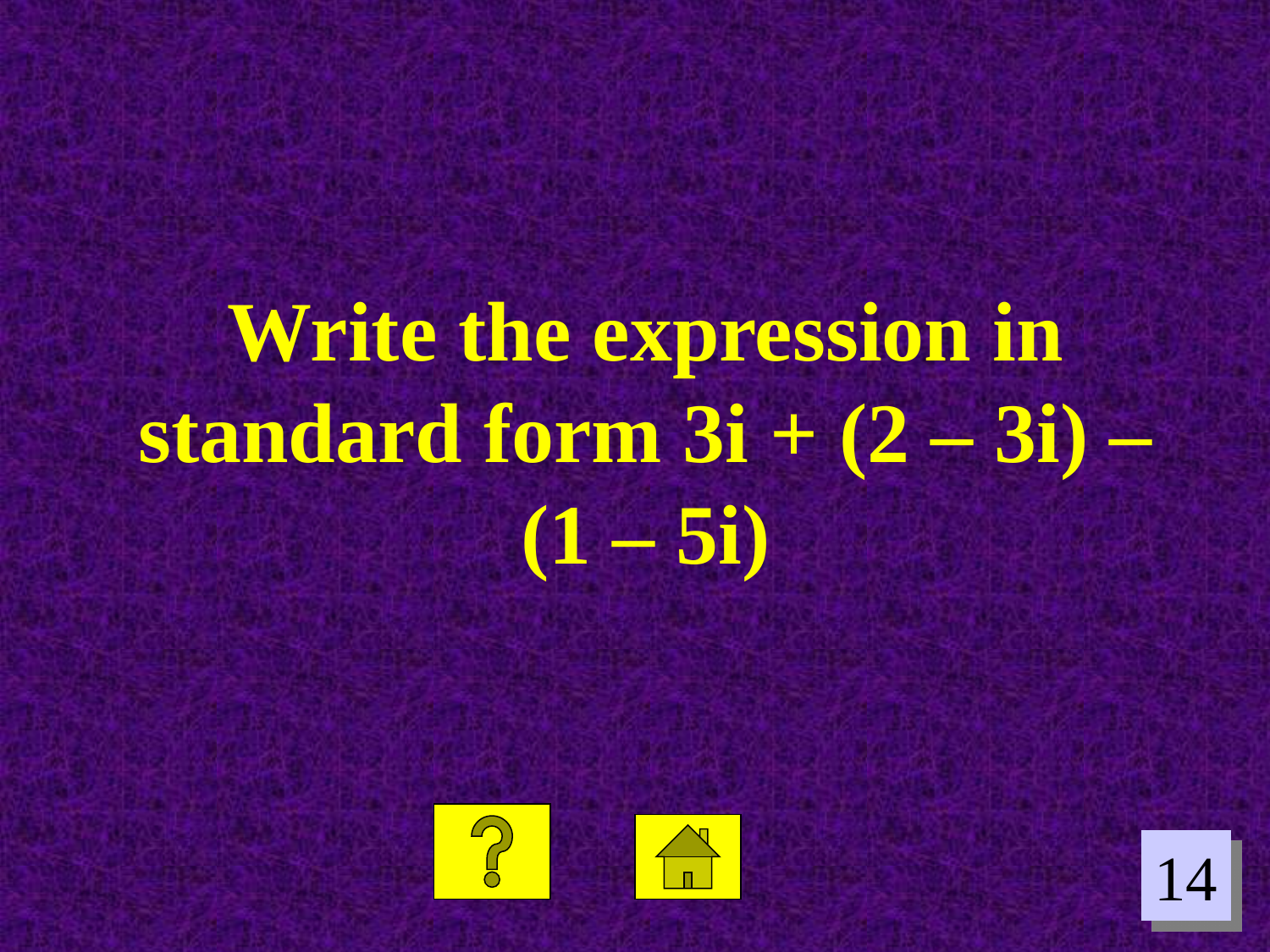

Write the expression in standard form 3i + (2 – 3i) – (1 – 5i)

14